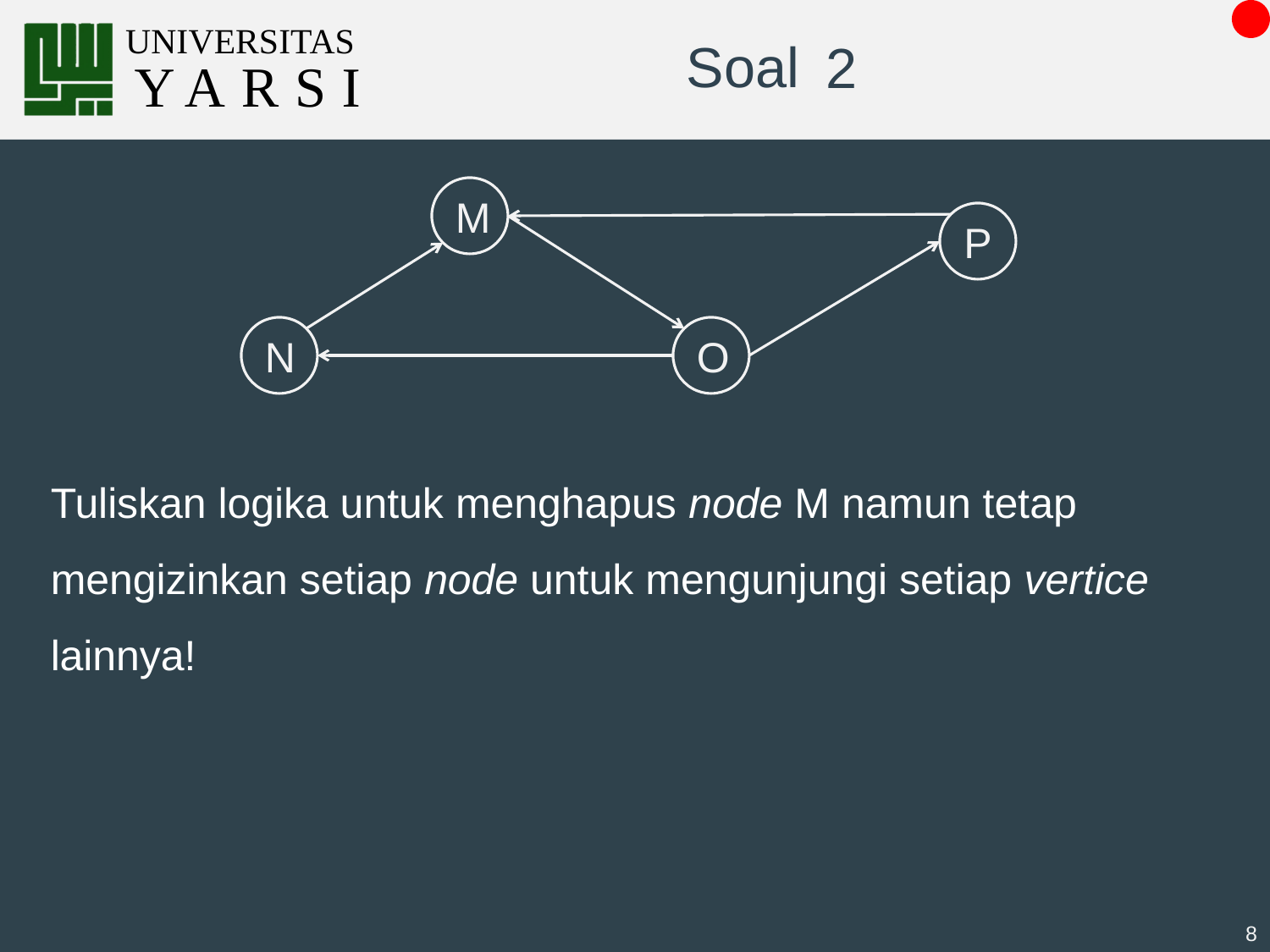

# 2
M
P
N
O
Tuliskan logika untuk menghapus node M namun tetap mengizinkan setiap node untuk mengunjungi setiap vertice lainnya!